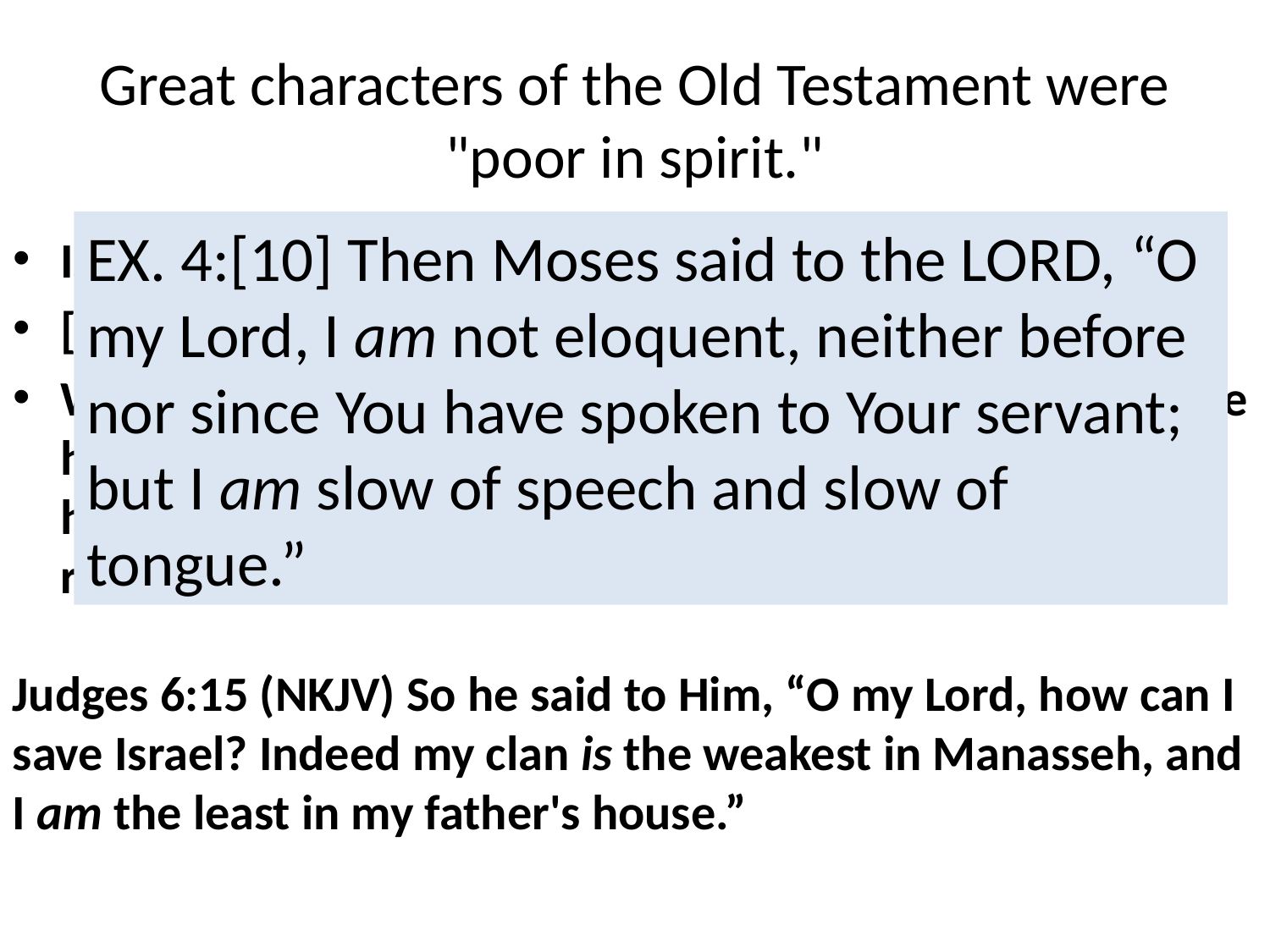

# Great characters of the Old Testament were "poor in spirit."
EX. 4:[10] Then Moses said to the LORD, “O my Lord, I am not eloquent, neither before nor since You have spoken to Your servant; but I am slow of speech and slow of tongue.”
Isaiah 57:15 (NKJV)
[15] For thus says the High and Lofty One
Who inhabits eternity, whose name is Holy: “I dwell in the high and holy place, with him who has a contrite and humble spirit, To revive the spirit of the humble, And to revive the heart of the contrite ones.
Judges 6:15 (NKJV) So he said to Him, “O my Lord, how can I save Israel? Indeed my clan is the weakest in Manasseh, and I am the least in my father's house.”